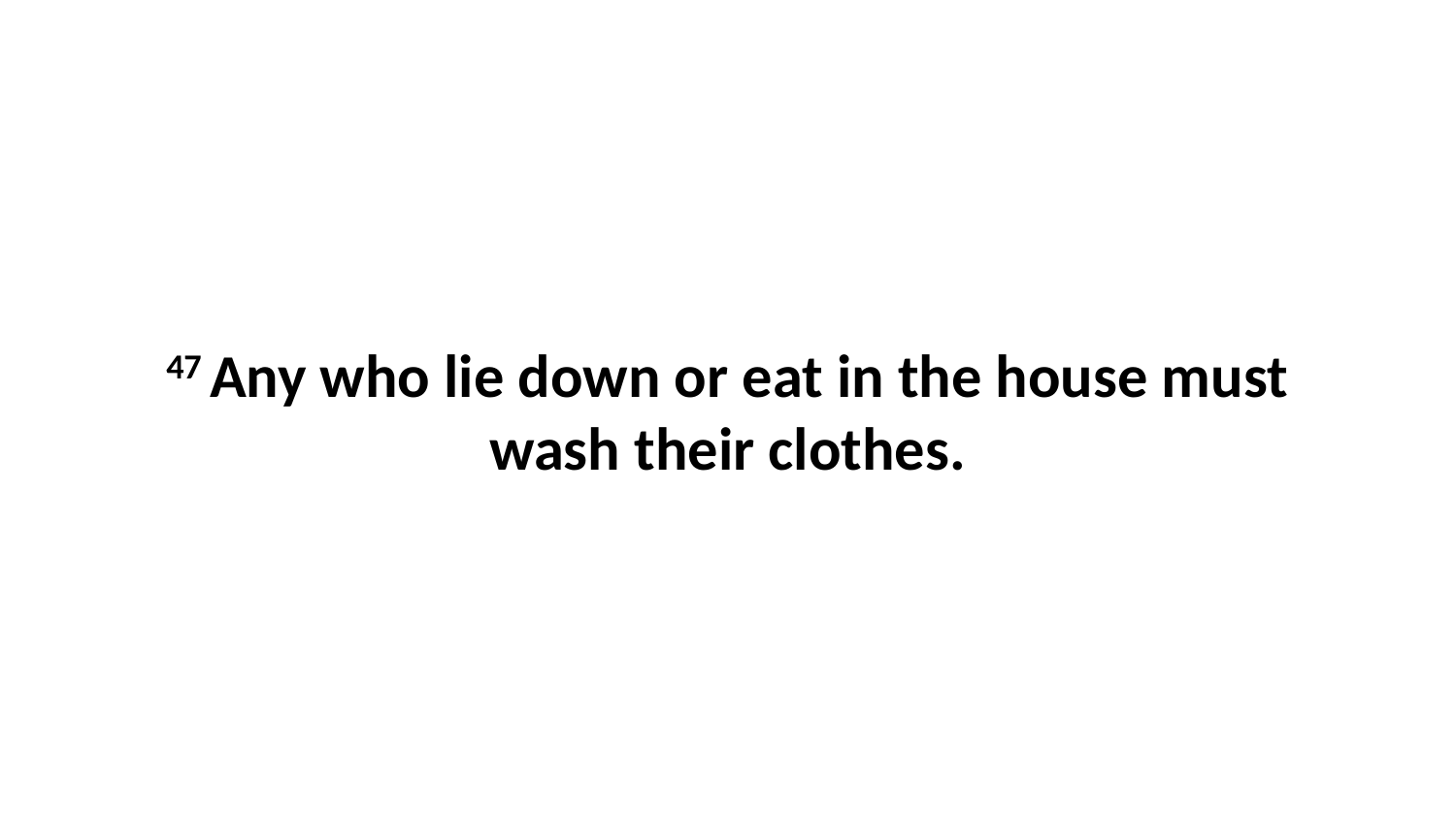

47 Any who lie down or eat in the house must wash their clothes.